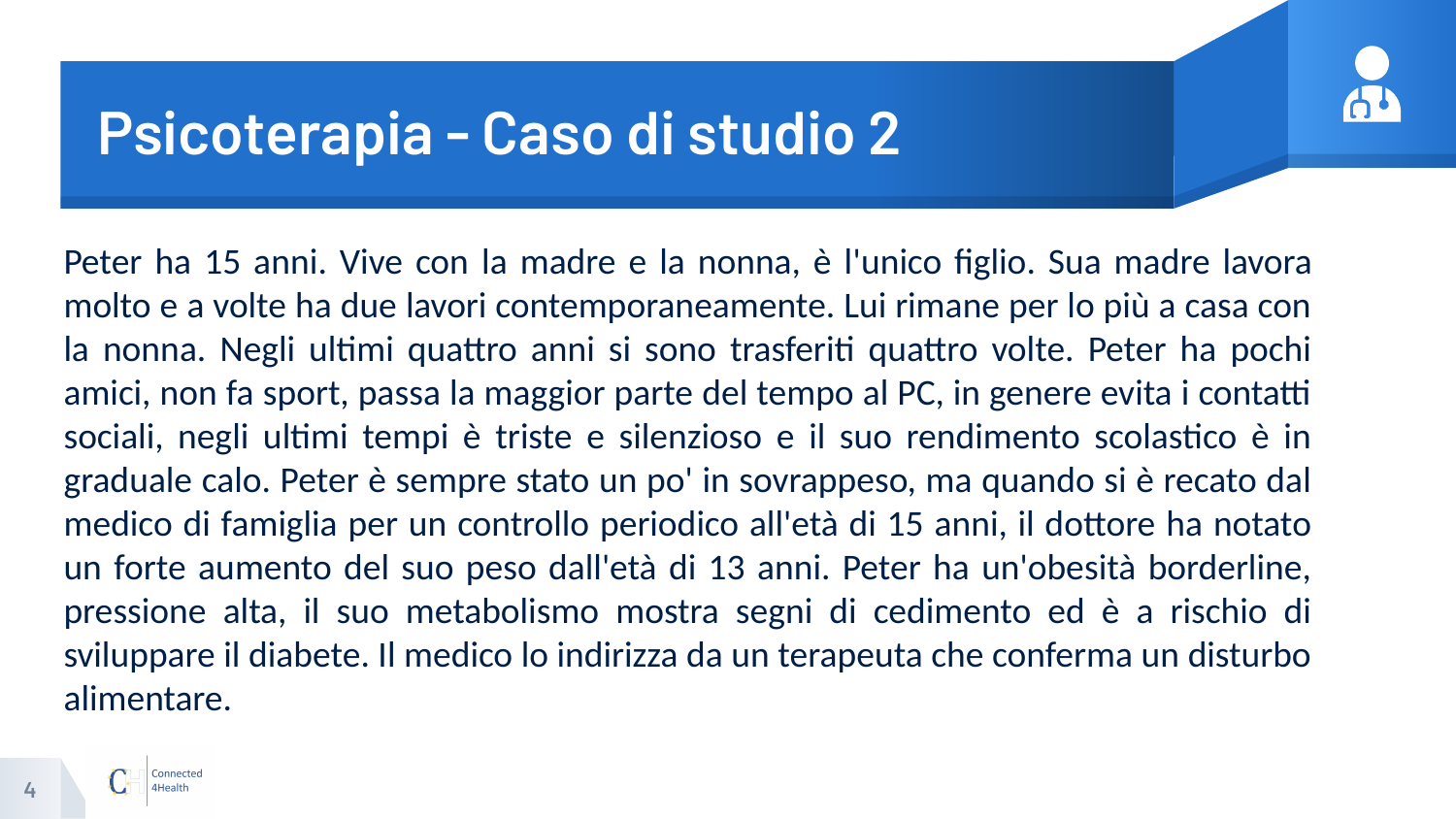

# Psicoterapia - Caso di studio 2
Peter ha 15 anni. Vive con la madre e la nonna, è l'unico figlio. Sua madre lavora molto e a volte ha due lavori contemporaneamente. Lui rimane per lo più a casa con la nonna. Negli ultimi quattro anni si sono trasferiti quattro volte. Peter ha pochi amici, non fa sport, passa la maggior parte del tempo al PC, in genere evita i contatti sociali, negli ultimi tempi è triste e silenzioso e il suo rendimento scolastico è in graduale calo. Peter è sempre stato un po' in sovrappeso, ma quando si è recato dal medico di famiglia per un controllo periodico all'età di 15 anni, il dottore ha notato un forte aumento del suo peso dall'età di 13 anni. Peter ha un'obesità borderline, pressione alta, il suo metabolismo mostra segni di cedimento ed è a rischio di sviluppare il diabete. Il medico lo indirizza da un terapeuta che conferma un disturbo alimentare.

4